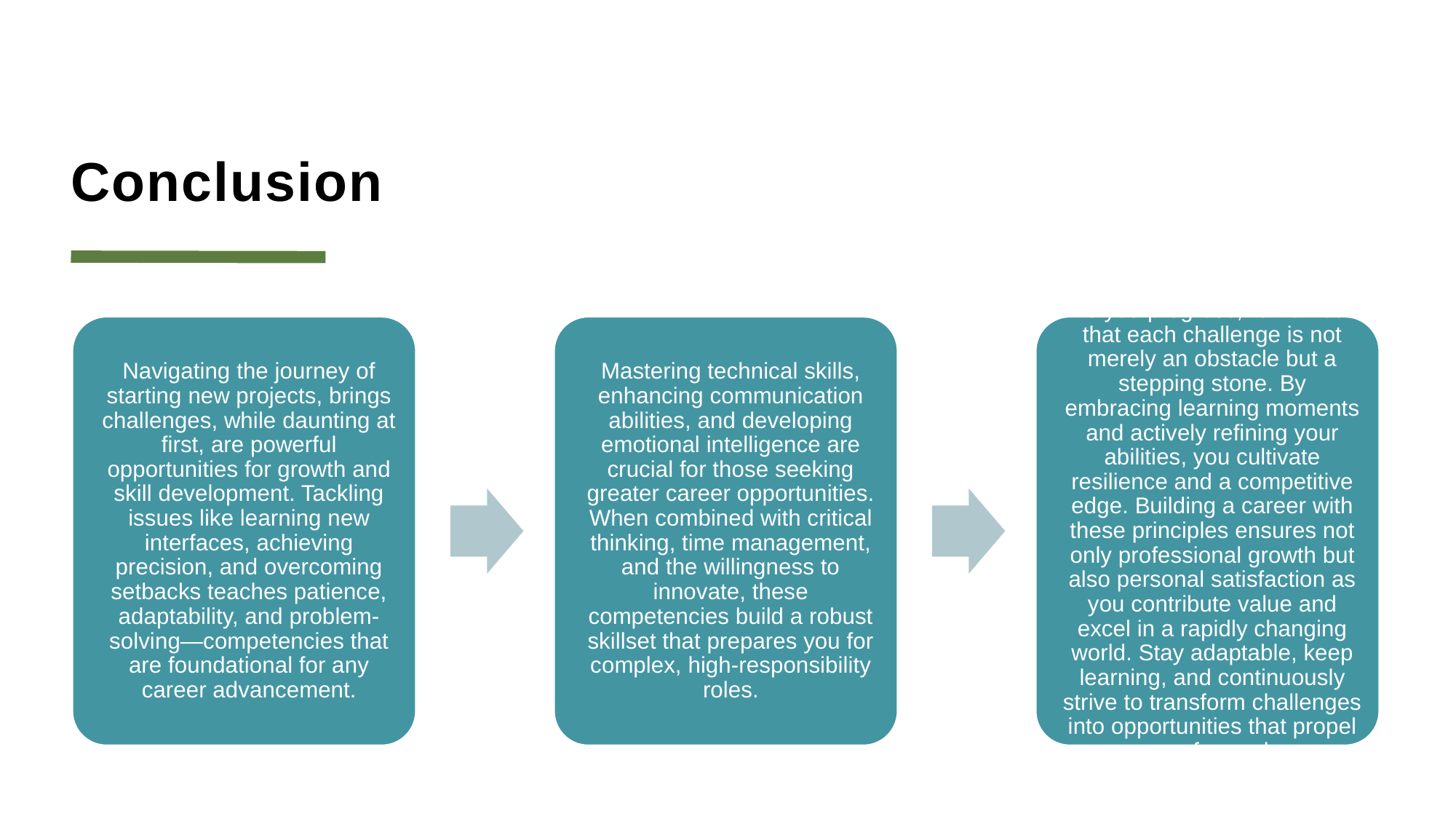

# Conclusion
Navigating the journey of starting new projects, brings challenges, while daunting at first, are powerful opportunities for growth and skill development. Tackling issues like learning new interfaces, achieving precision, and overcoming setbacks teaches patience, adaptability, and problem-solving—competencies that are foundational for any career advancement.

Mastering technical skills, enhancing communication abilities, and developing emotional intelligence are crucial for those seeking greater career opportunities. When combined with critical thinking, time management, and the willingness to innovate, these competencies build a robust skillset that prepares you for complex, high-responsibility roles.

As you progress, remember that each challenge is not merely an obstacle but a stepping stone. By embracing learning moments and actively refining your abilities, you cultivate resilience and a competitive edge. Building a career with these principles ensures not only professional growth but also personal satisfaction as you contribute value and excel in a rapidly changing world. Stay adaptable, keep learning, and continuously strive to transform challenges into opportunities that propel you forward.